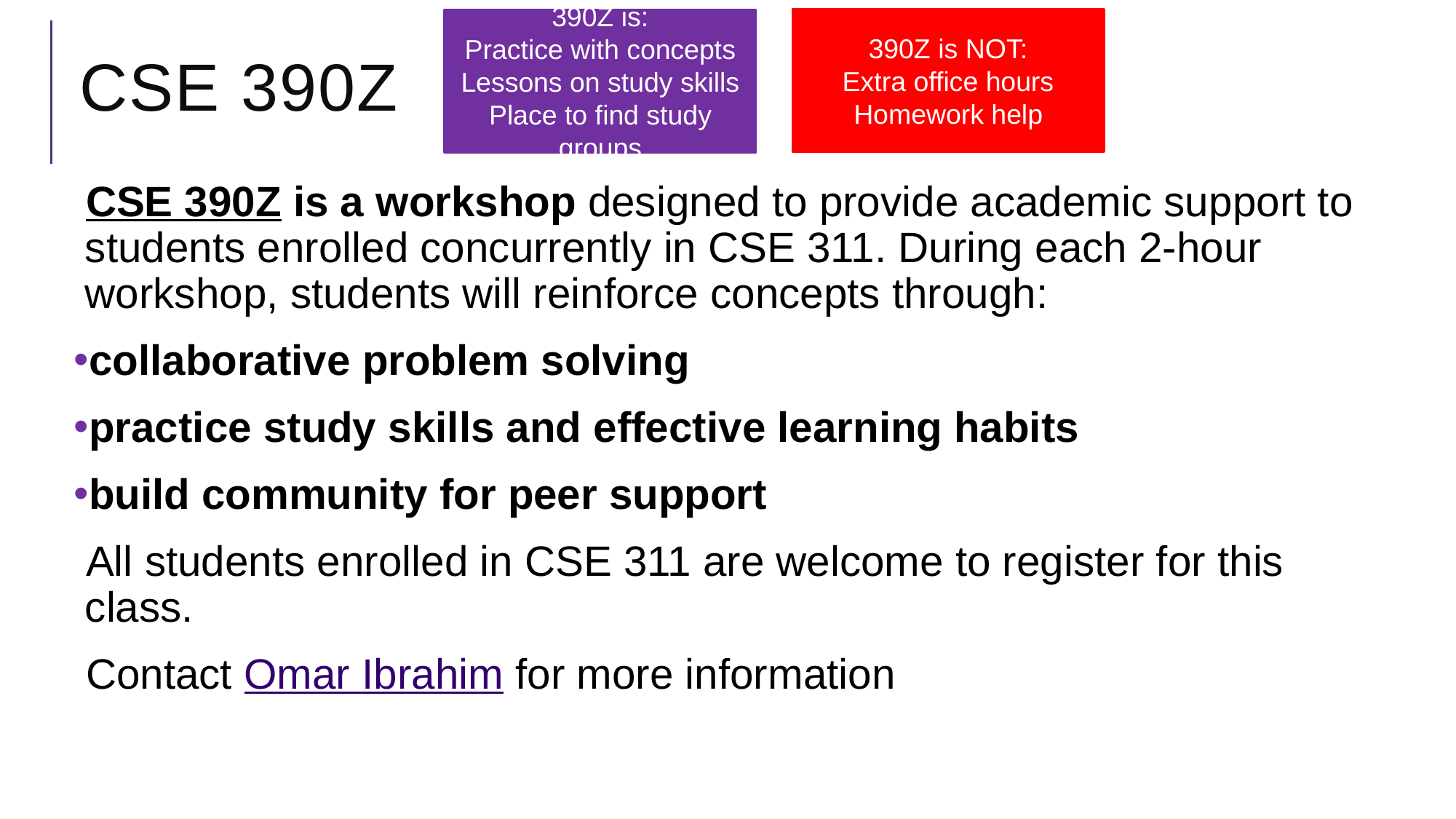

390Z is NOT:
Extra office hours
Homework help
390Z is:
Practice with concepts
Lessons on study skills
Place to find study groups
# CSE 390Z
CSE 390Z is a workshop designed to provide academic support to students enrolled concurrently in CSE 311. During each 2-hour workshop, students will reinforce concepts through:
collaborative problem solving
practice study skills and effective learning habits
build community for peer support
All students enrolled in CSE 311 are welcome to register for this class.
Contact Omar Ibrahim for more information